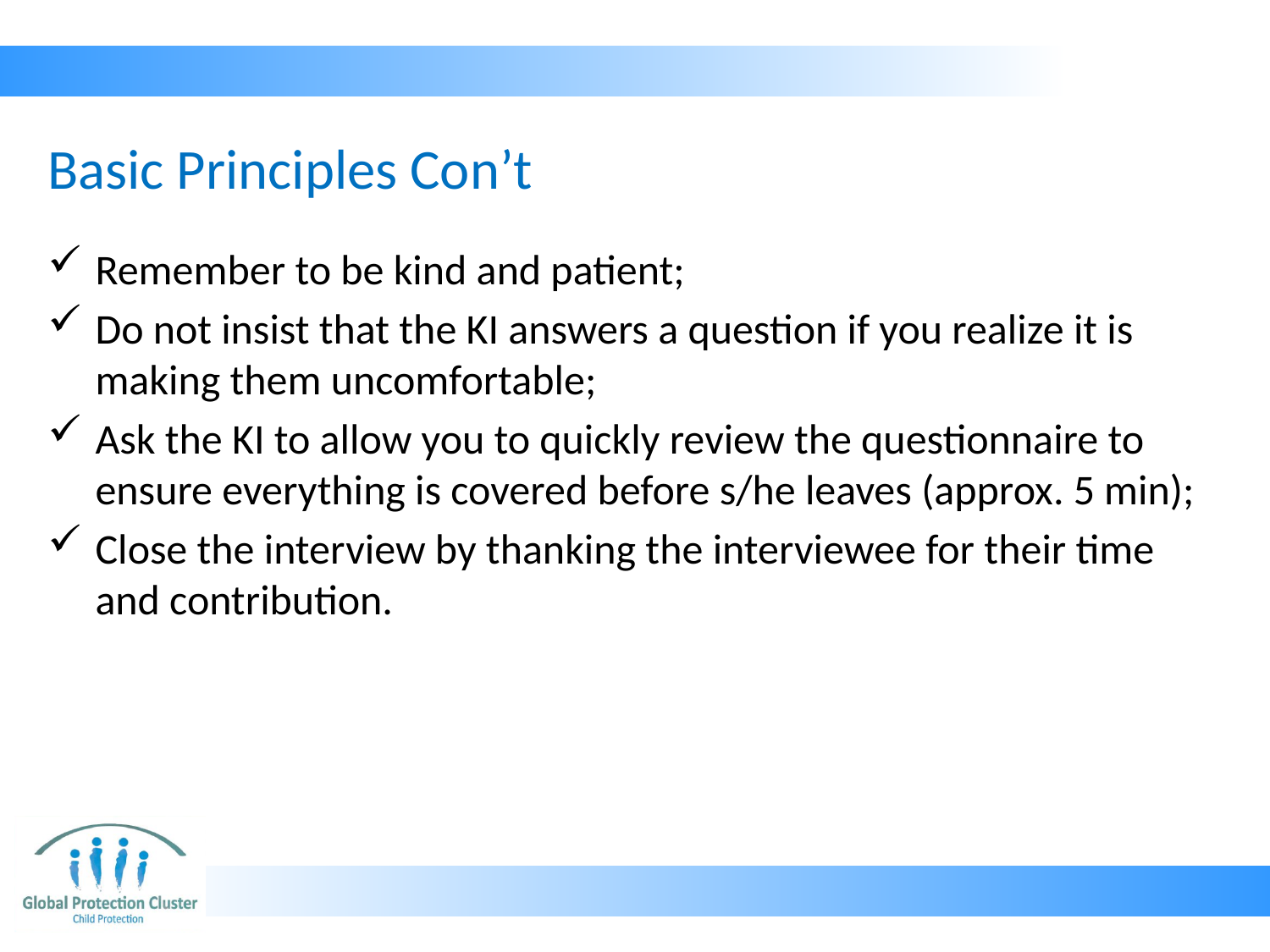

# Basic Principles Con’t
Remember to be kind and patient;
Do not insist that the KI answers a question if you realize it is making them uncomfortable;
Ask the KI to allow you to quickly review the questionnaire to ensure everything is covered before s/he leaves (approx. 5 min);
Close the interview by thanking the interviewee for their time and contribution.